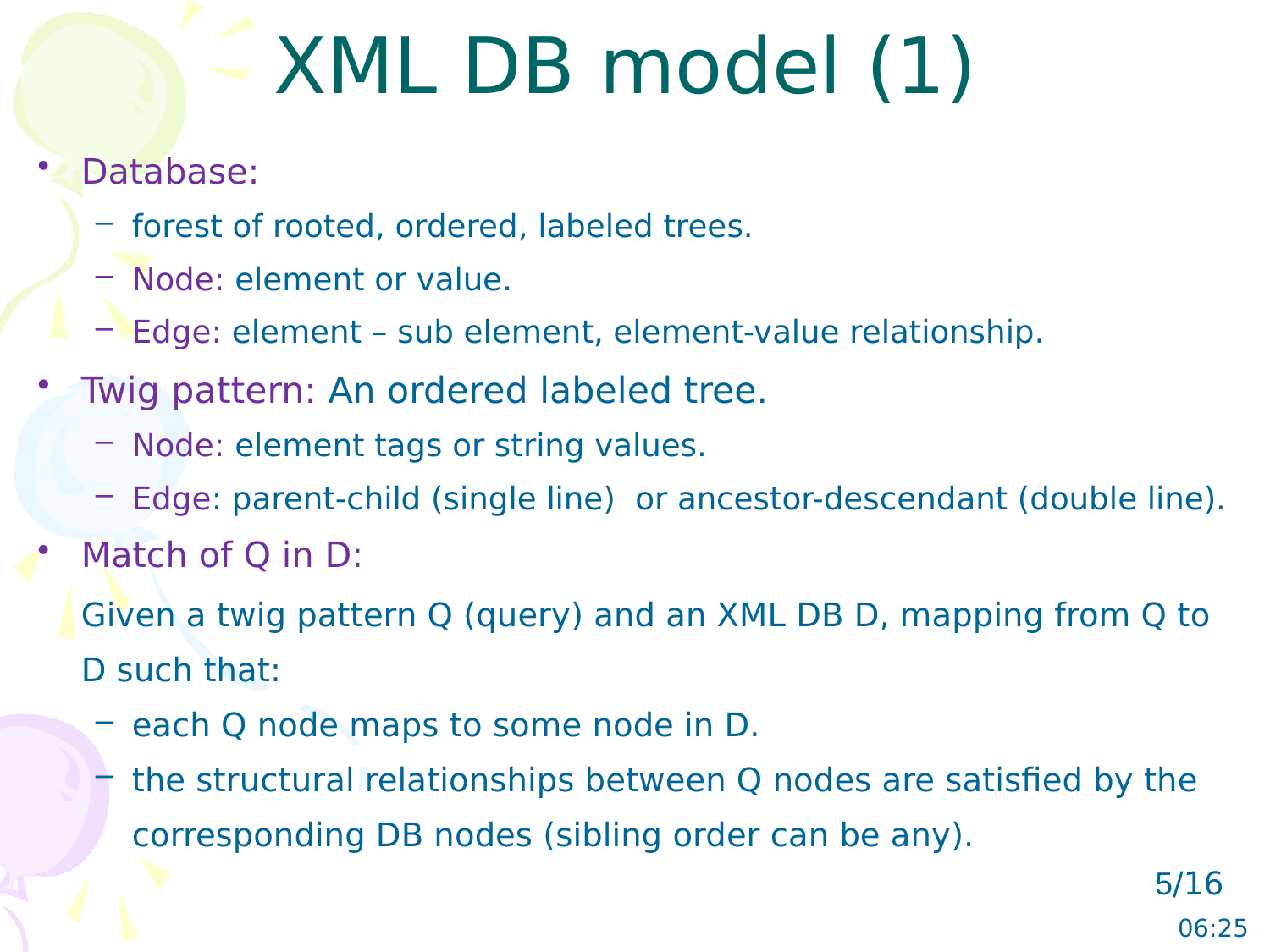

XML DB model (1)
Database:
forest of rooted, ordered, labeled trees.
Node: element or value.
Edge: element – sub element, element-value relationship.
Twig pattern: An ordered labeled tree.
Node: element tags or string values.
Edge: parent-child (single line)  or ancestor-descendant (double line).
Match of Q in D:
	Given a twig pattern Q (query) and an XML DB D, mapping from Q to D such that:
each Q node maps to some node in D.
the structural relationships between Q nodes are satisfied by the corresponding DB nodes (sibling order can be any).
5/16
06:25